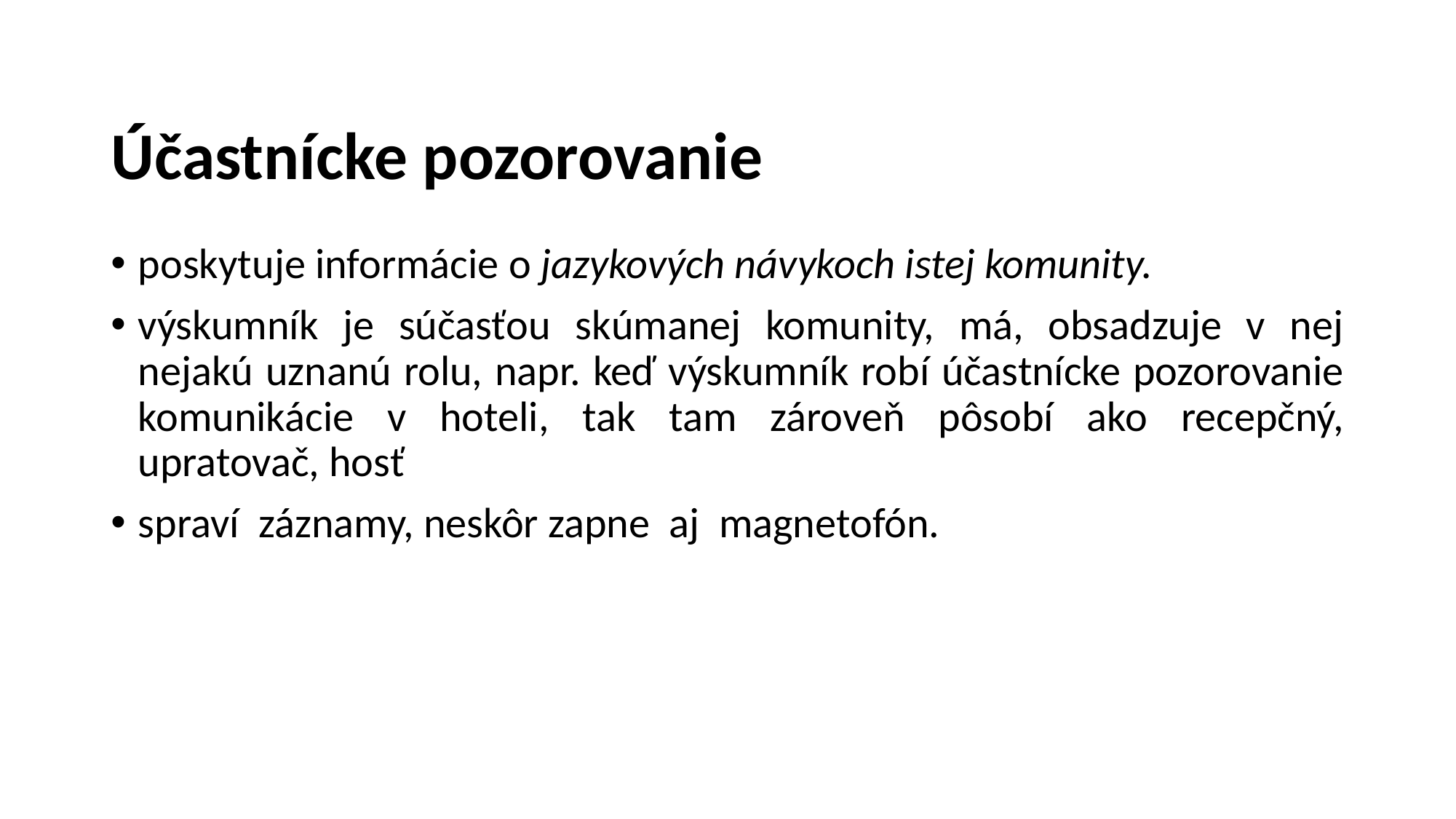

# Účastnícke pozorovanie
poskytuje informácie o jazykových návykoch istej komunity.
výskumník je súčasťou skúmanej komunity, má, obsadzuje v nej nejakú uznanú rolu, napr. keď výskumník robí účastnícke pozorovanie komunikácie v hoteli, tak tam zároveň pôsobí ako recepčný, upratovač, hosť
spraví  záznamy, neskôr zapne  aj  magnetofón.